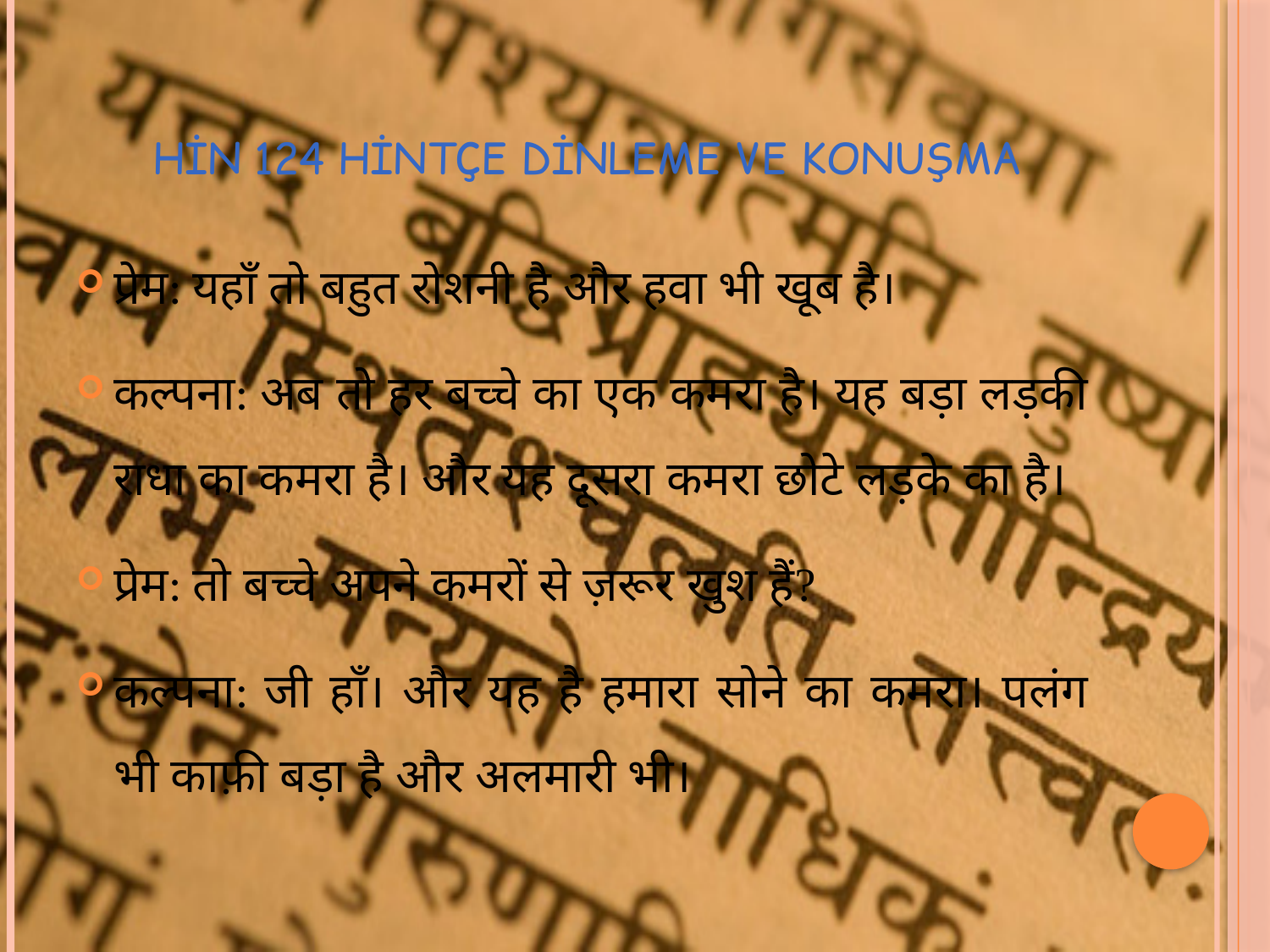

# HİN 124 HİNTÇE DİNLEME VE KONUŞMA
प्रेम: यहाँ तो बहुत रोशनी है और हवा भी खूब है।
कल्पना: अब तो हर बच्चे का एक कमरा है। यह बड़ा लड़की राधा का कमरा है। और यह दूसरा कमरा छोटे लड़के का है।
प्रेम: तो बच्चे अपने कमरों से ज़रूर खुश हैं?
कल्पना: जी हाँ। और यह है हमारा सोने का कमरा। पलंग भी काफ़ी बड़ा है और अलमारी भी।